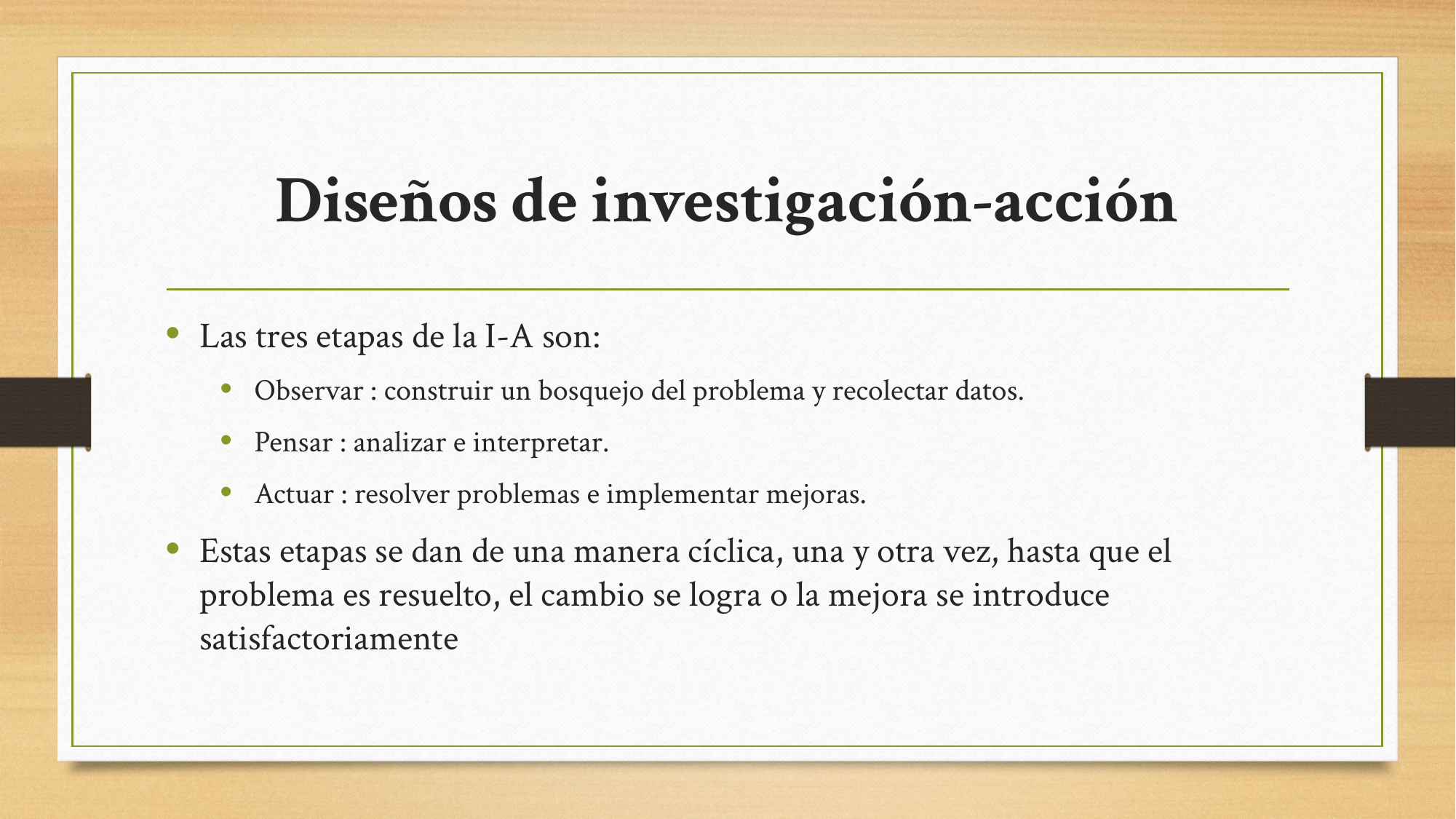

# Diseños de investigación-acción
Las tres etapas de la I-A son:
Observar : construir un bosquejo del problema y recolectar datos.
Pensar : analizar e interpretar.
Actuar : resolver problemas e implementar mejoras.
Estas etapas se dan de una manera cíclica, una y otra vez, hasta que el problema es resuelto, el cambio se logra o la mejora se introduce satisfactoriamente